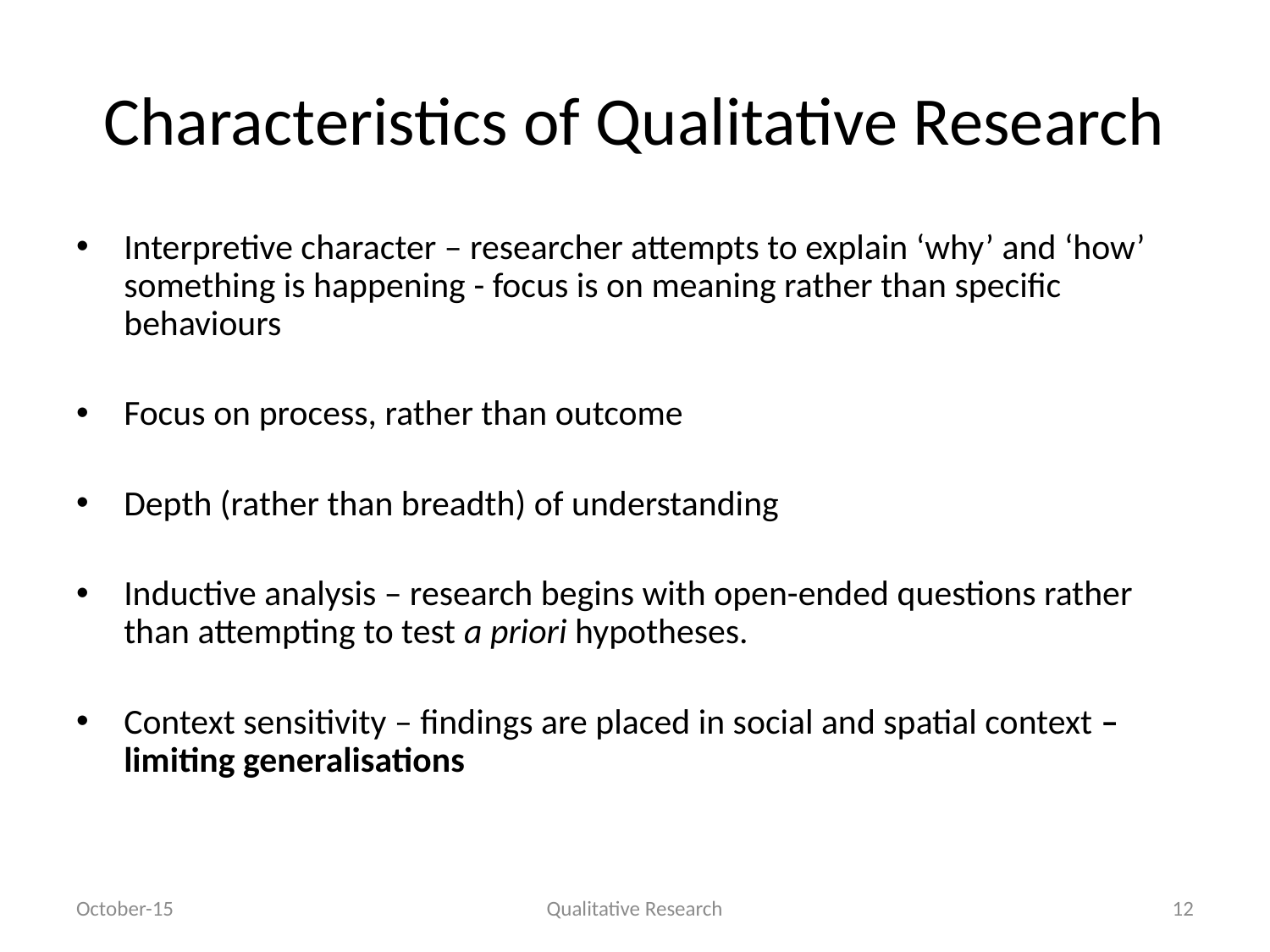

# Characteristics of Qualitative Research
Interpretive character – researcher attempts to explain ‘why’ and ‘how’ something is happening - focus is on meaning rather than specific behaviours

Focus on process, rather than outcome

Depth (rather than breadth) of understanding

Inductive analysis – research begins with open-ended questions rather than attempting to test a priori hypotheses.

Context sensitivity – findings are placed in social and spatial context – limiting generalisations

October-15
Qualitative Research
12